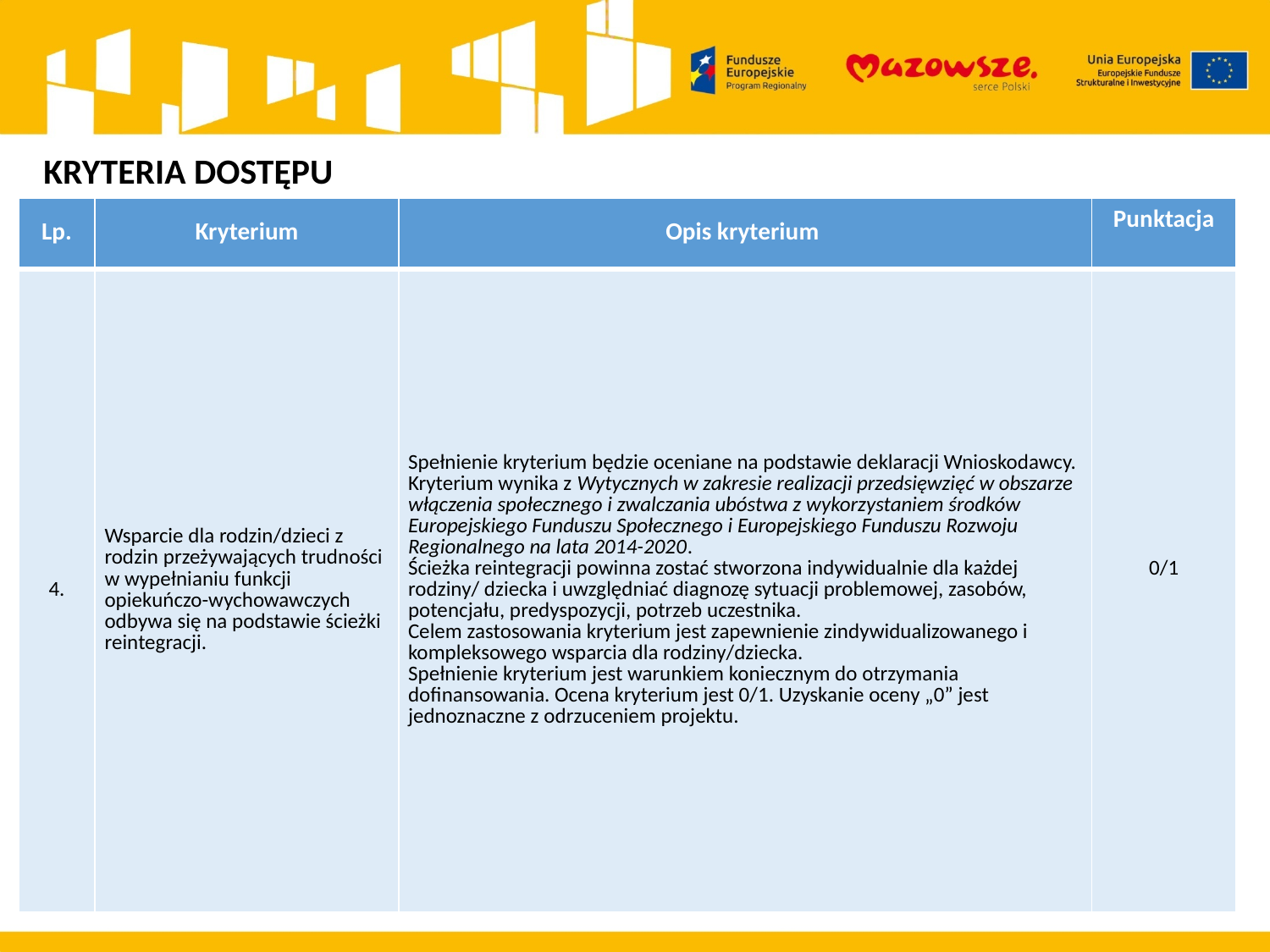

KRYTERIA DOSTĘPU
| Lp. | Kryterium | Opis kryterium | Punktacja |
| --- | --- | --- | --- |
| 4. | Wsparcie dla rodzin/dzieci z rodzin przeżywających trudności w wypełnianiu funkcji opiekuńczo-wychowawczych odbywa się na podstawie ścieżki reintegracji. | Spełnienie kryterium będzie oceniane na podstawie deklaracji Wnioskodawcy. Kryterium wynika z Wytycznych w zakresie realizacji przedsięwzięć w obszarze włączenia społecznego i zwalczania ubóstwa z wykorzystaniem środków Europejskiego Funduszu Społecznego i Europejskiego Funduszu Rozwoju Regionalnego na lata 2014-2020. Ścieżka reintegracji powinna zostać stworzona indywidualnie dla każdej rodziny/ dziecka i uwzględniać diagnozę sytuacji problemowej, zasobów, potencjału, predyspozycji, potrzeb uczestnika. Celem zastosowania kryterium jest zapewnienie zindywidualizowanego i kompleksowego wsparcia dla rodziny/dziecka. Spełnienie kryterium jest warunkiem koniecznym do otrzymania dofinansowania. Ocena kryterium jest 0/1. Uzyskanie oceny „0” jest jednoznaczne z odrzuceniem projektu. | 0/1 |